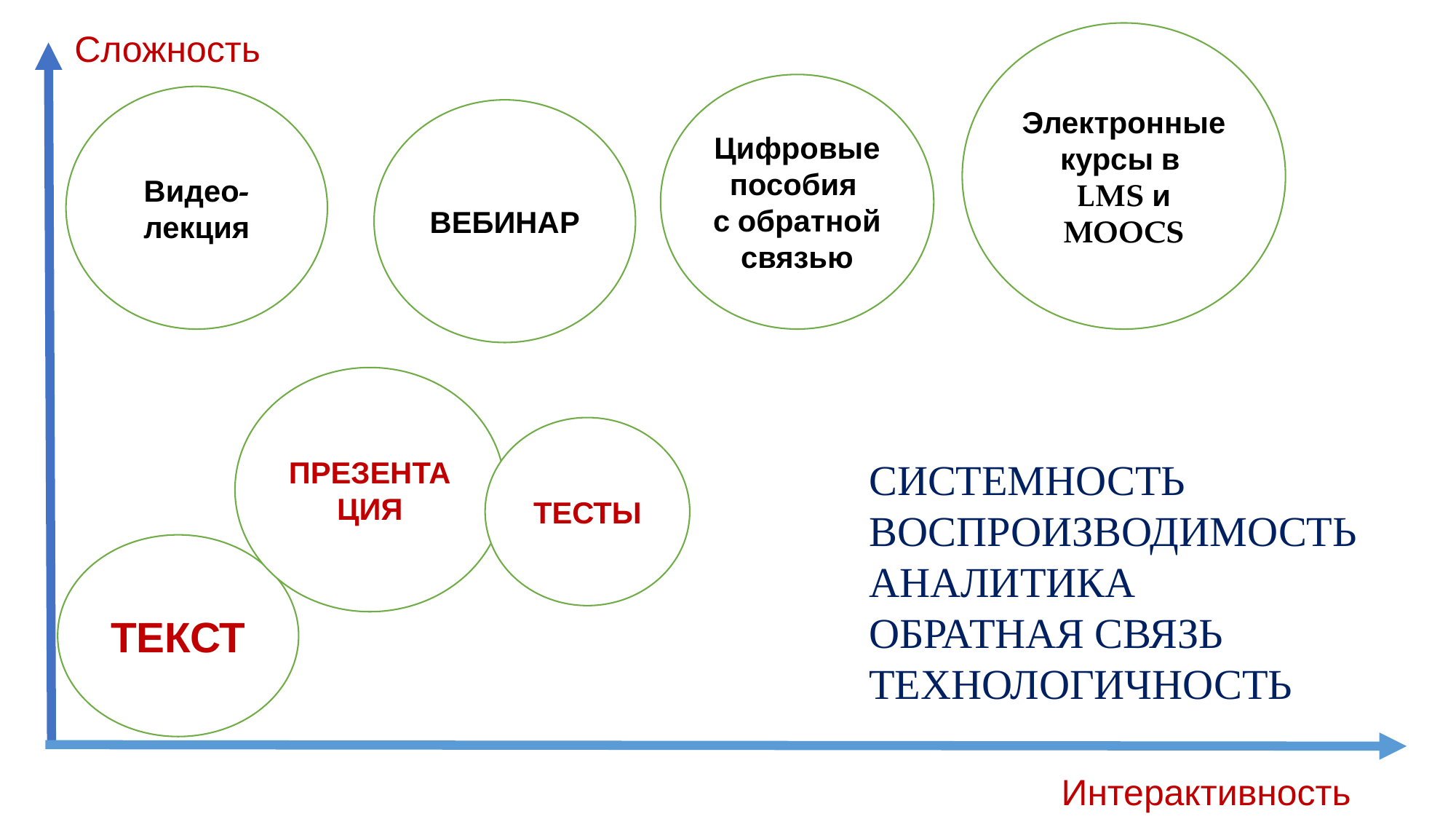

Сложность
Электронные курсы в
LMS и MOOCS
Цифровые пособия
с обратной связью
Видео-
лекция
ВЕБИНАР
ПРЕЗЕНТАЦИЯ
ТЕСТЫ
СИСТЕМНОСТЬ
ВОСПРОИЗВОДИМОСТЬ
АНАЛИТИКА
ОБРАТНАЯ СВЯЗЬ
ТЕХНОЛОГИЧНОСТЬ
ТЕКСТ
Интерактивность